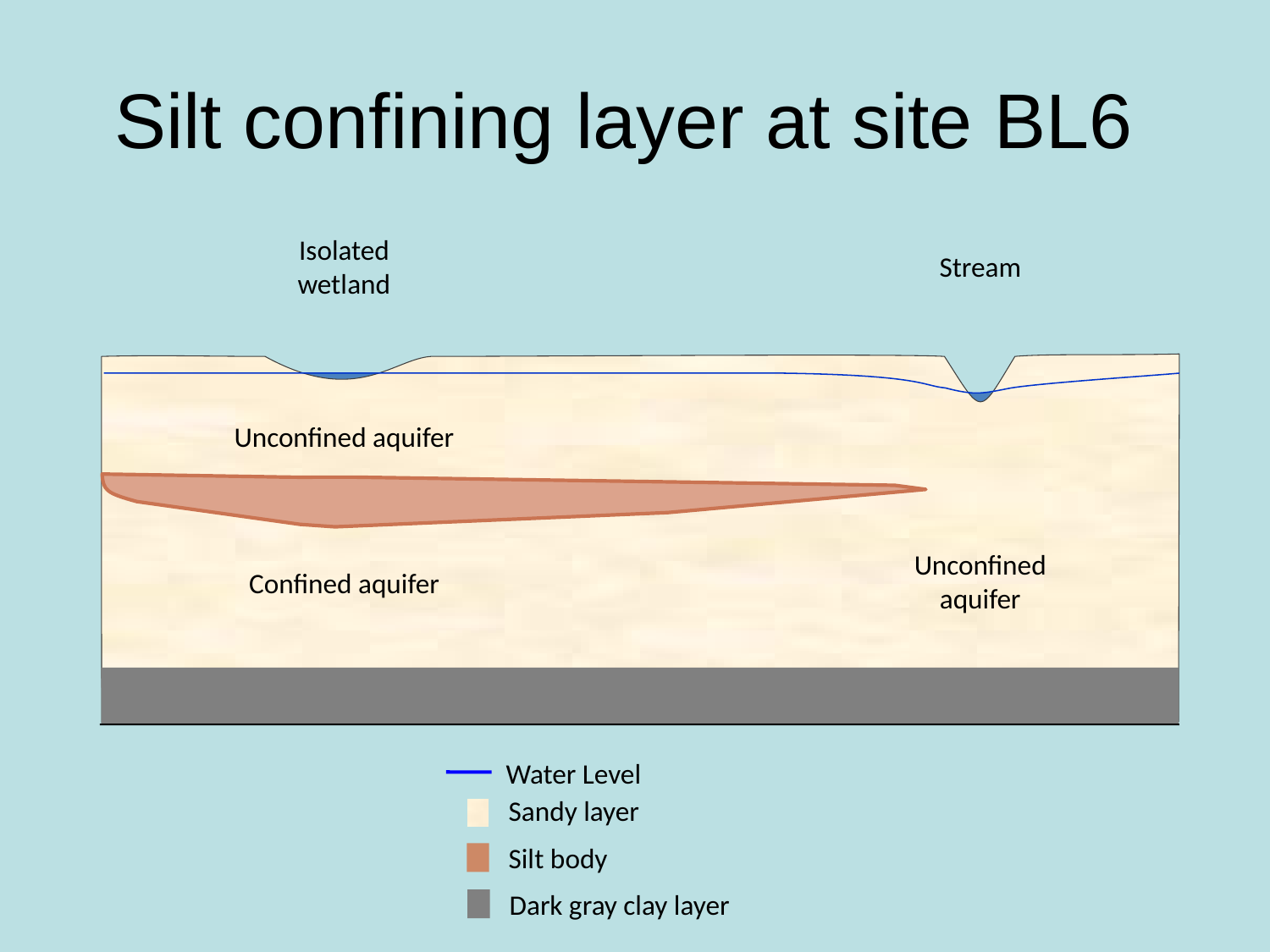

# Silt confining layer at site BL6
Isolated wetland
Stream

Unconfined aquifer

Unconfined aquifer
Confined aquifer

Water Level

Sandy layer

Silt body

Dark gray clay layer